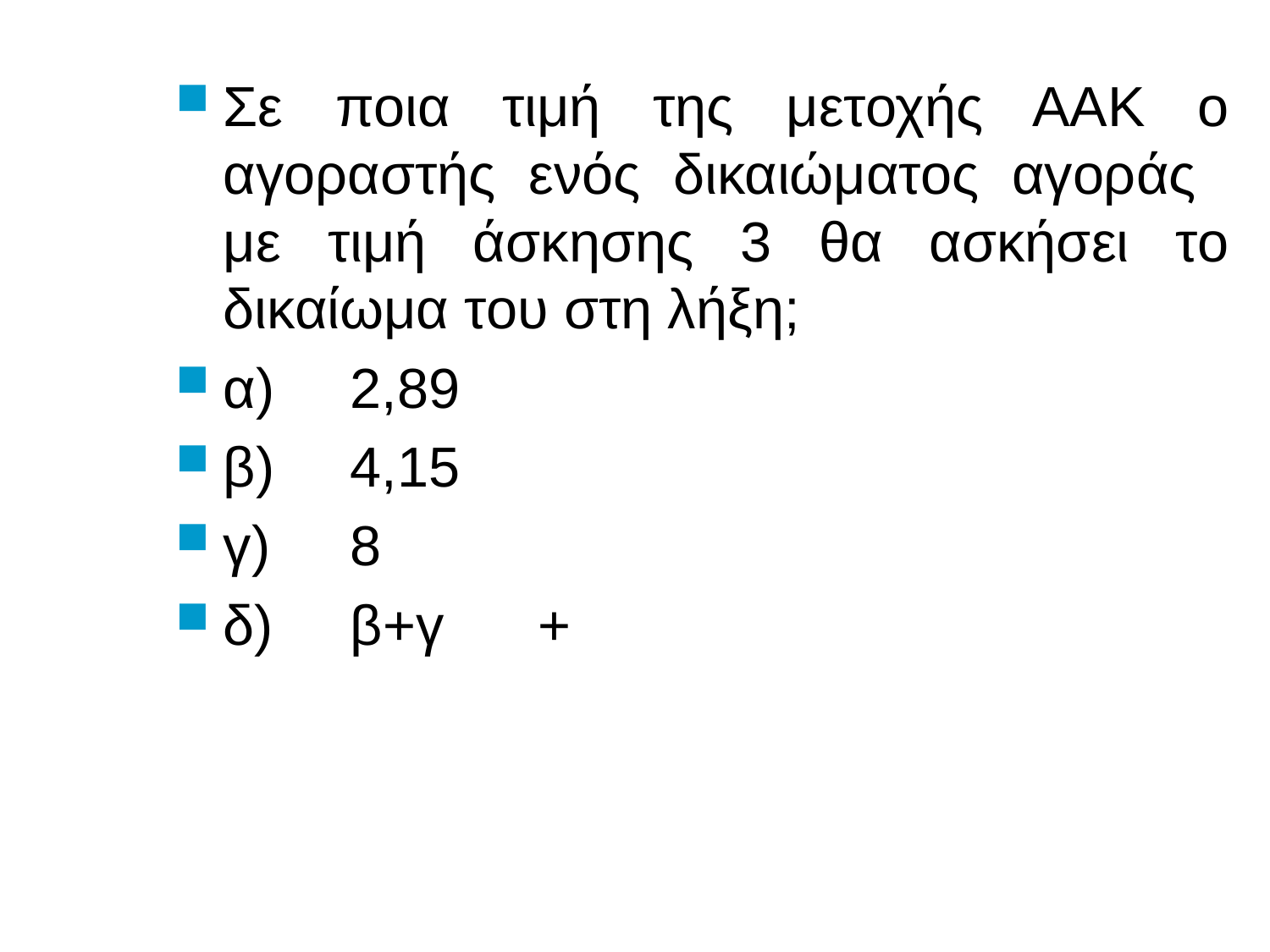

# Σε ποια τιμή της μετοχής ΑΑΚ ο αγοραστής ενός δικαιώματος αγοράς  με τιμή άσκησης 3 θα ασκήσει το δικαίωμα του στη λήξη;
α)	2,89
β)	4,15
γ)	8
δ)	β+γ      +